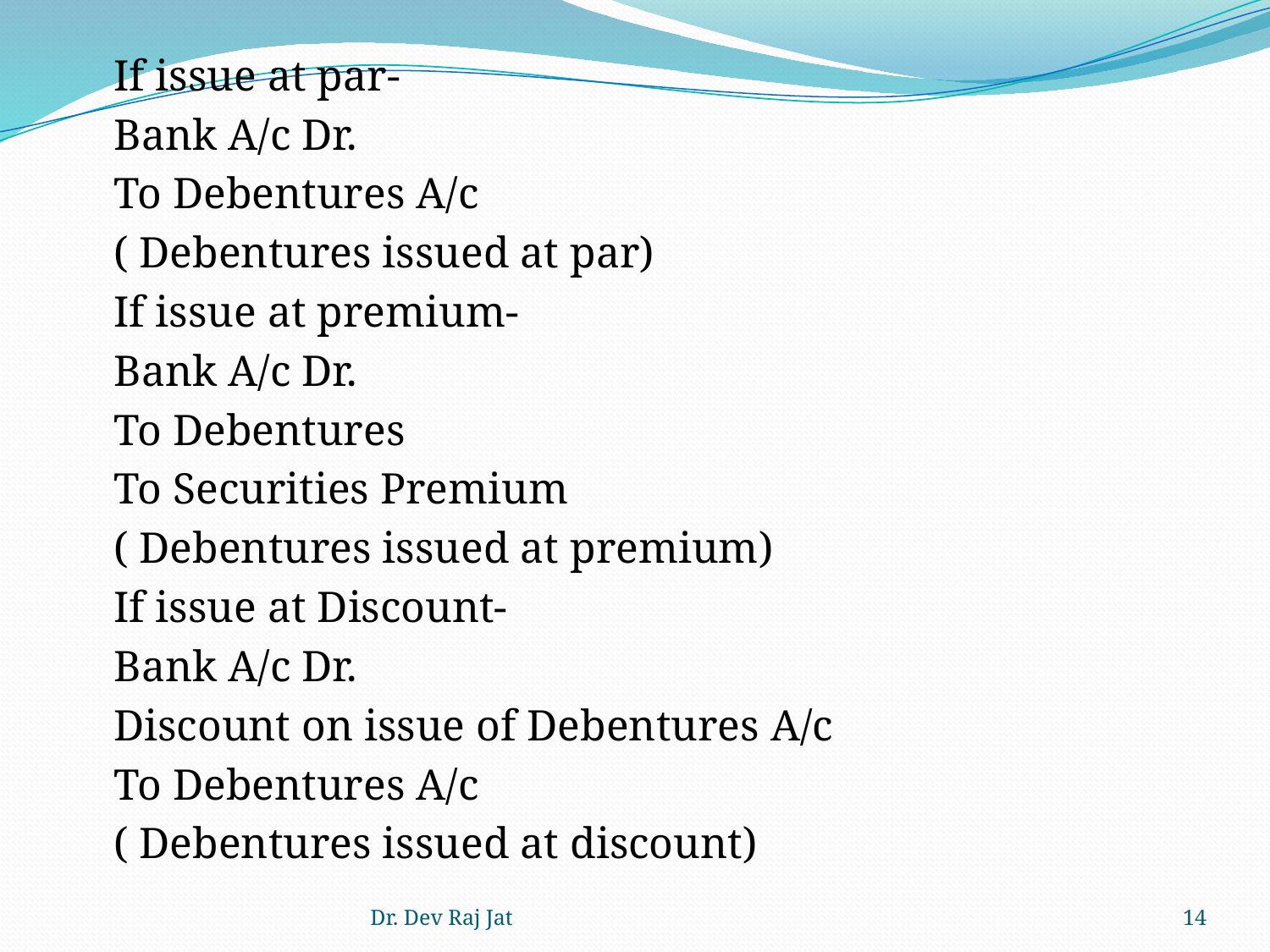

If issue at par-
		Bank A/c Dr.
		To Debentures A/c
		( Debentures issued at par)
	If issue at premium-
		Bank A/c Dr.
		To Debentures
		To Securities Premium
		( Debentures issued at premium)
	If issue at Discount-
		Bank A/c Dr.
		Discount on issue of Debentures A/c
		To Debentures A/c
		( Debentures issued at discount)
#
Dr. Dev Raj Jat
14